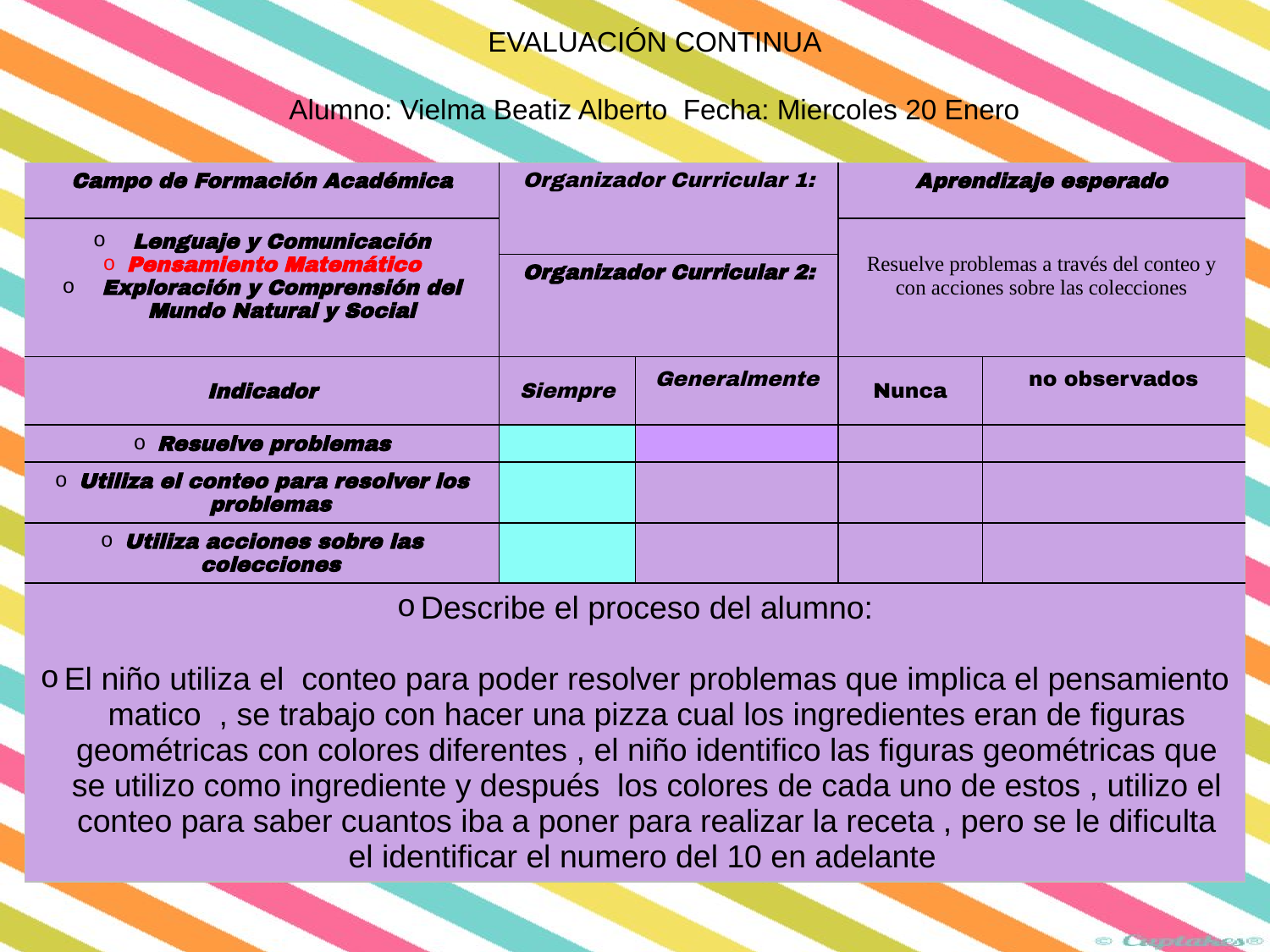

EVALUACIÓN CONTINUA

Alumno: Vielma Beatiz Alberto  Fecha: Miercoles 20 Enero
| Campo de Formación Académica | Organizador Curricular 1: |  | Aprendizaje esperado |  |
| --- | --- | --- | --- | --- |
| Lenguaje y Comunicación Pensamiento Matemático Exploración y Comprensión del Mundo Natural y Social |  |  | Resuelve problemas a través del conteo y con acciones sobre las colecciones |  |
|  | Organizador Curricular 2: |  |  |  |
| Indicador | Siempre | Generalmente | Nunca | no observados |
| Resuelve problemas |  |  |  |  |
| Utiliza el conteo para resolver los problemas |  |  |  |  |
| Utiliza acciones sobre las colecciones |  |  |  |  |
| Describe el proceso del alumno: El niño utiliza el conteo para poder resolver problemas que implica el pensamiento matico , se trabajo con hacer una pizza cual los ingredientes eran de figuras geométricas con colores diferentes , el niño identifico las figuras geométricas que se utilizo como ingrediente y después los colores de cada uno de estos , utilizo el conteo para saber cuantos iba a poner para realizar la receta , pero se le dificulta el identificar el numero del 10 en adelante |  |  |  |  |